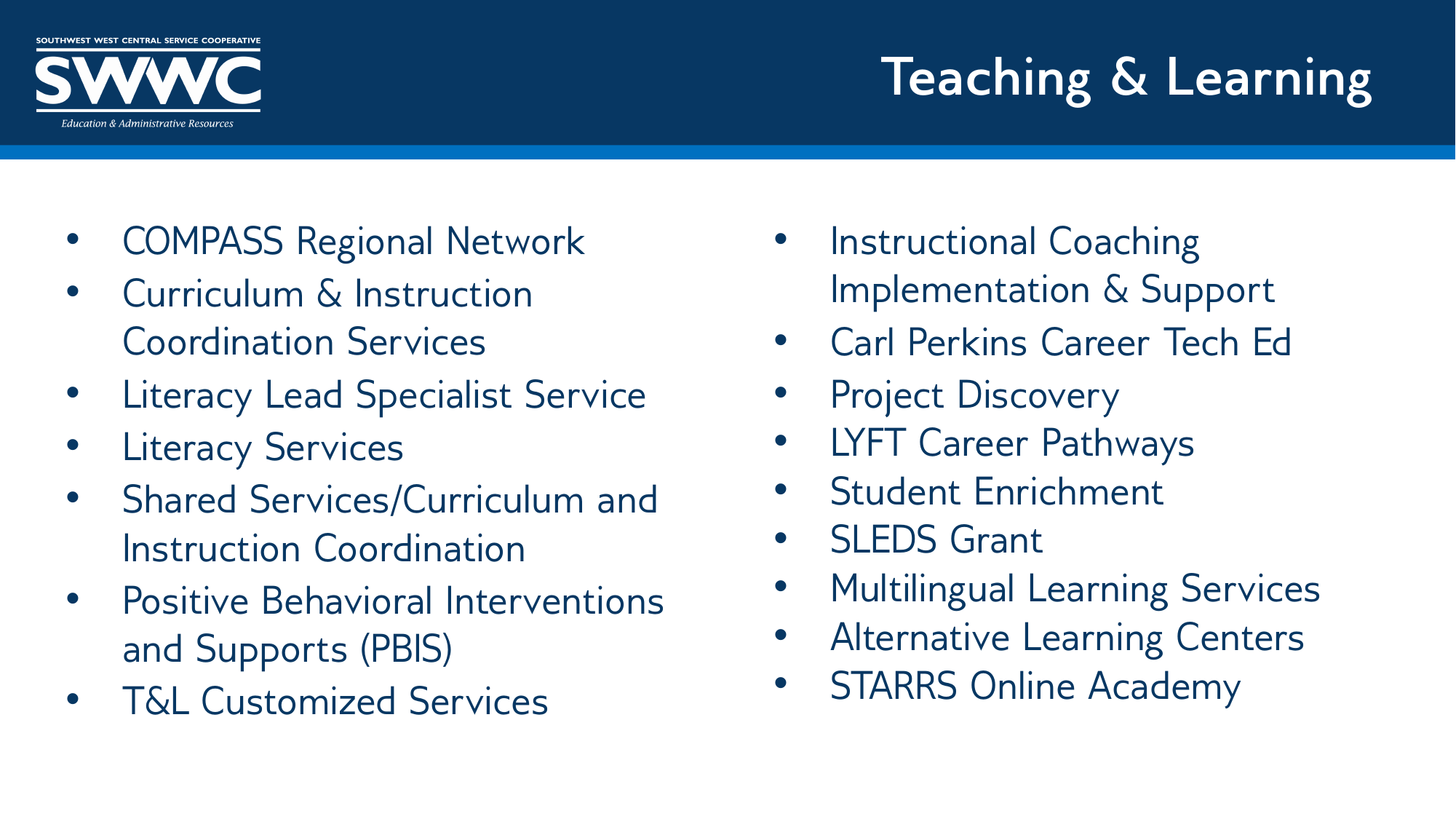

# Teaching & Learning
COMPASS Regional Network
Curriculum & Instruction Coordination Services
Literacy Lead Specialist Service
Literacy Services
Shared Services/Curriculum and Instruction Coordination
Positive Behavioral Interventions and Supports (PBIS)
T&L Customized Services
Instructional Coaching Implementation & Support
Carl Perkins Career Tech Ed
Project Discovery
LYFT Career Pathways
Student Enrichment
SLEDS Grant
Multilingual Learning Services
Alternative Learning Centers
STARRS Online Academy